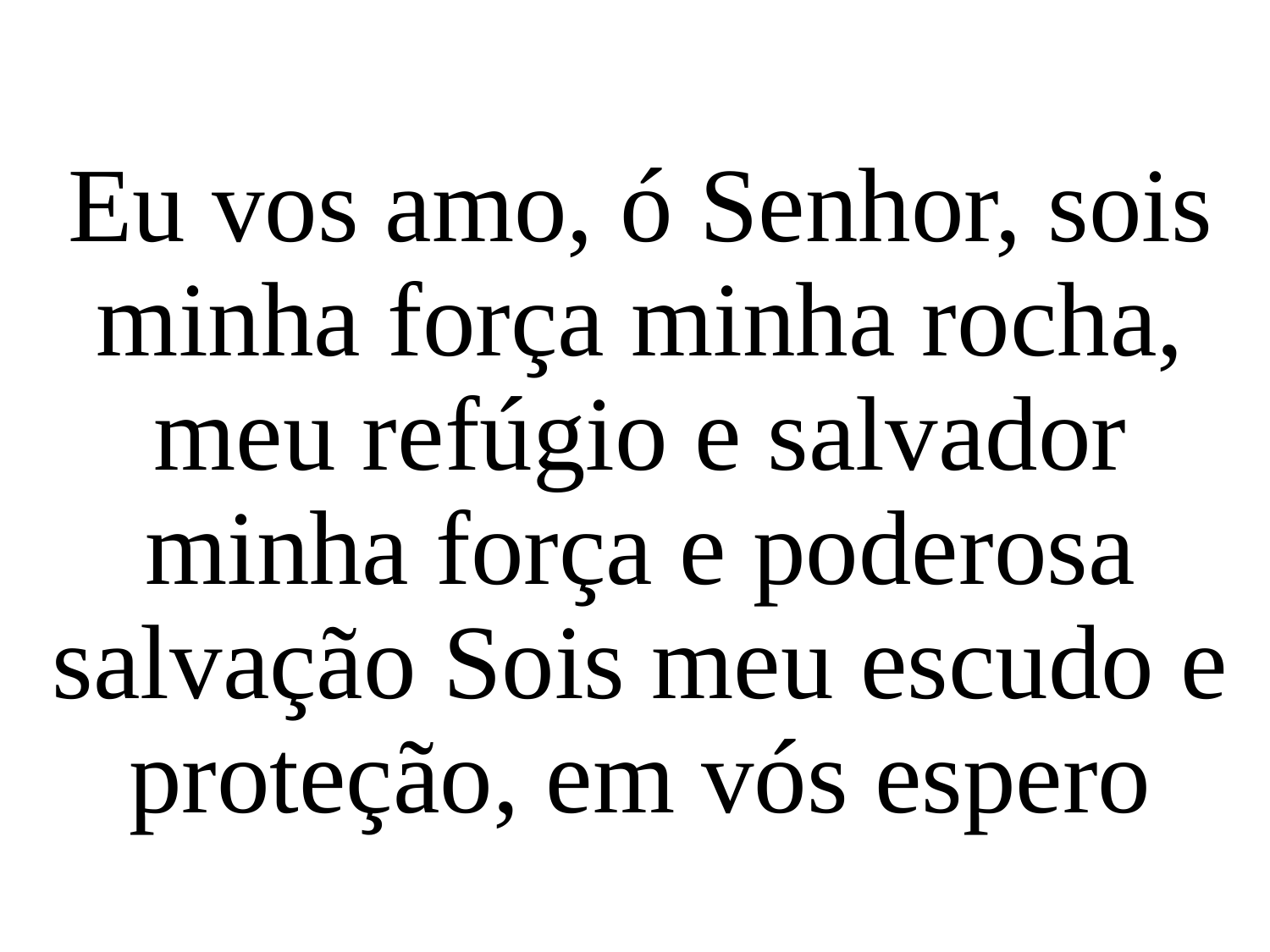

Eu vos amo, ó Senhor, sois minha força minha rocha, meu refúgio e salvador
minha força e poderosa salvação Sois meu escudo e proteção, em vós espero